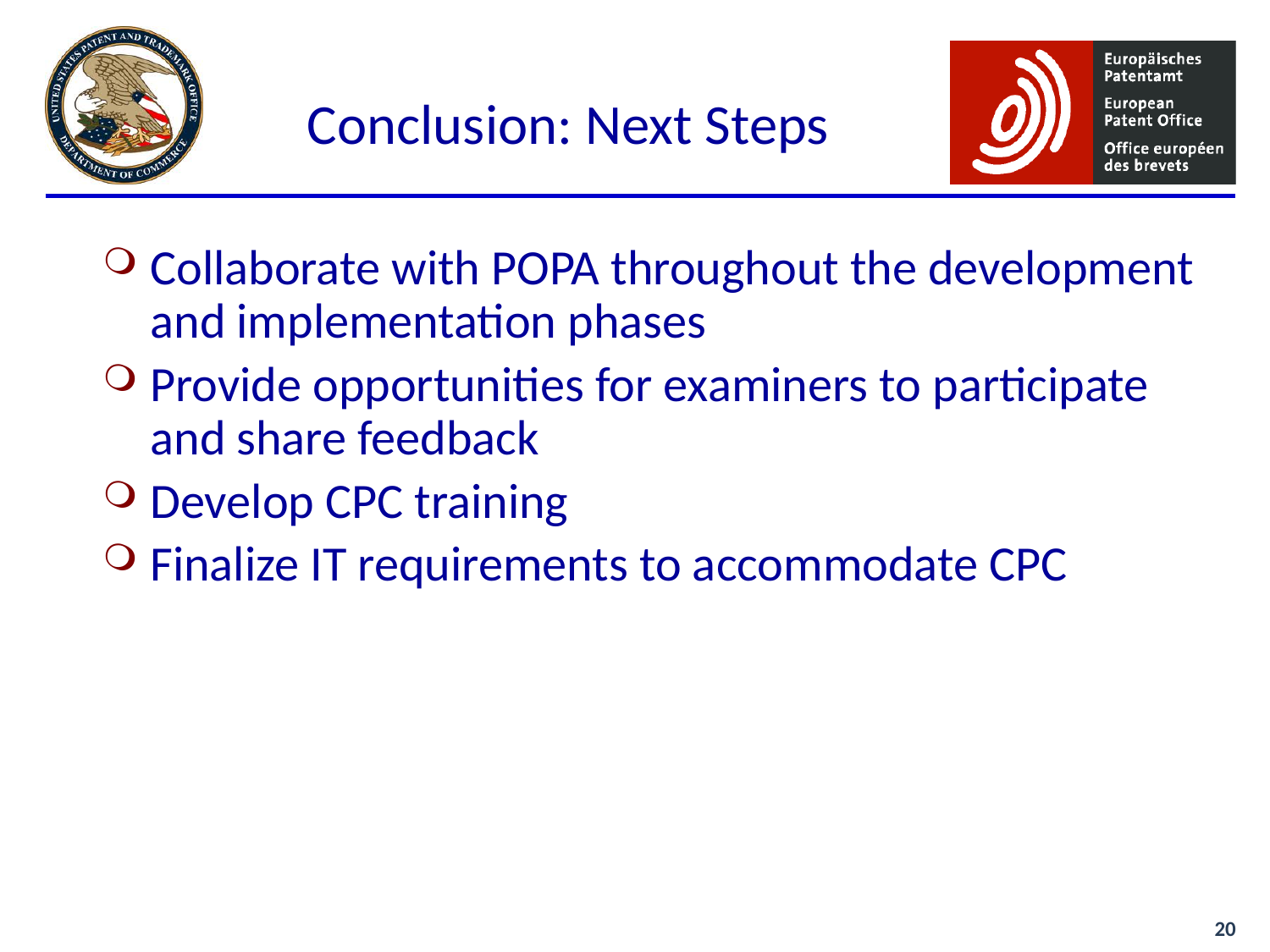

Conclusion: Next Steps
Collaborate with POPA throughout the development and implementation phases
Provide opportunities for examiners to participate and share feedback
Develop CPC training
Finalize IT requirements to accommodate CPC
20